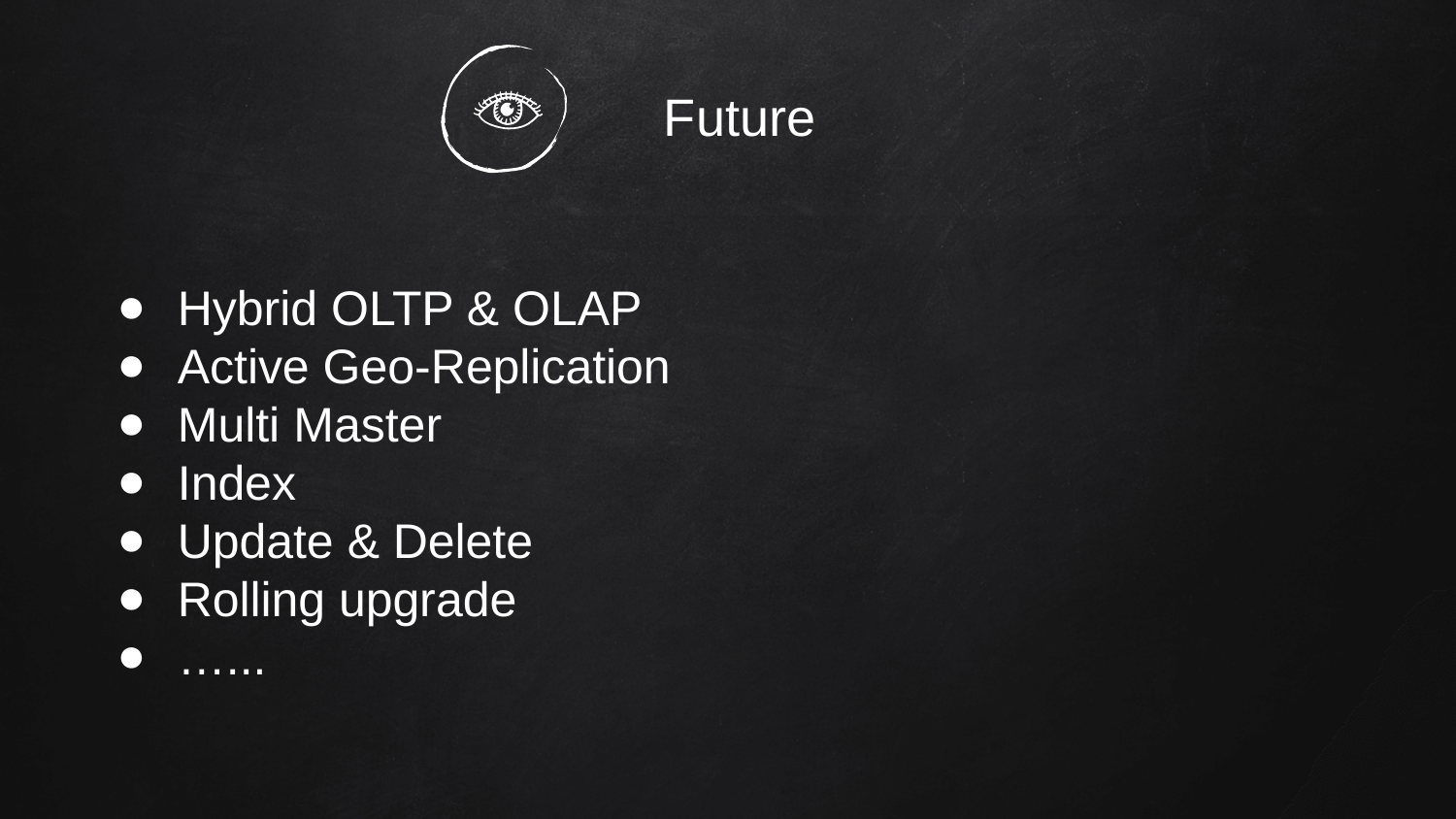

# Future

Hybrid OLTP & OLAP
Active Geo-Replication
Multi Master
Index
Update & Delete
Rolling upgrade
…...